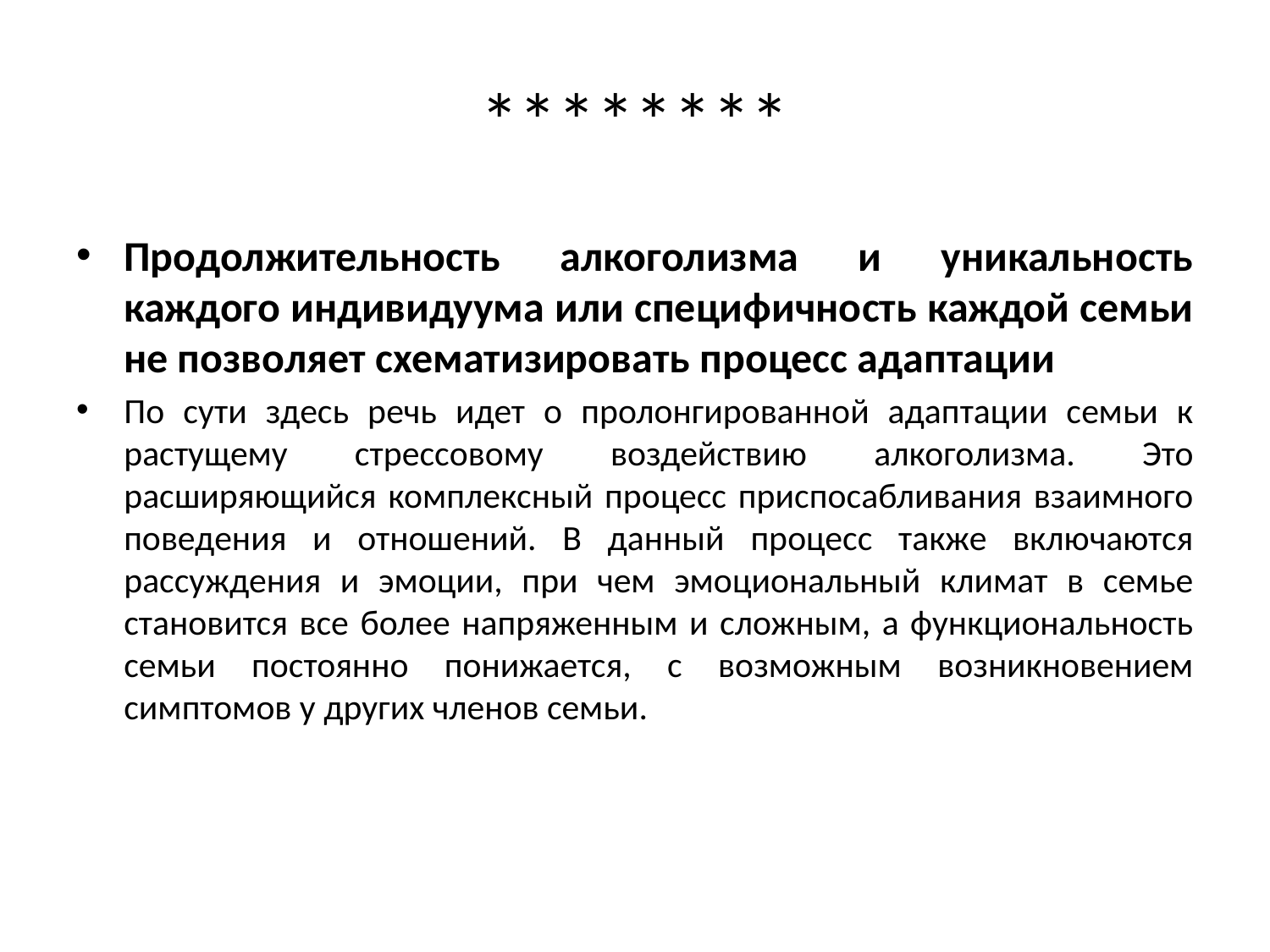

# ********
Продолжительность алкоголизма и уникальность каждого индивидуума или специфичность каждой семьи не позволяет схематизировать процесс адаптации
По сути здесь речь идет о пролонгированной адаптации семьи к растущему стрессовому воздействию алкоголизма. Это расширяющийся комплексный процесс приспосабливания взаимного поведения и отношений. В данный процесс также включаются рассуждения и эмоции, при чем эмоциональный климат в семье становится все более напряженным и сложным, а функциональность семьи постоянно понижается, с возможным возникновением симптомов у других членов семьи.